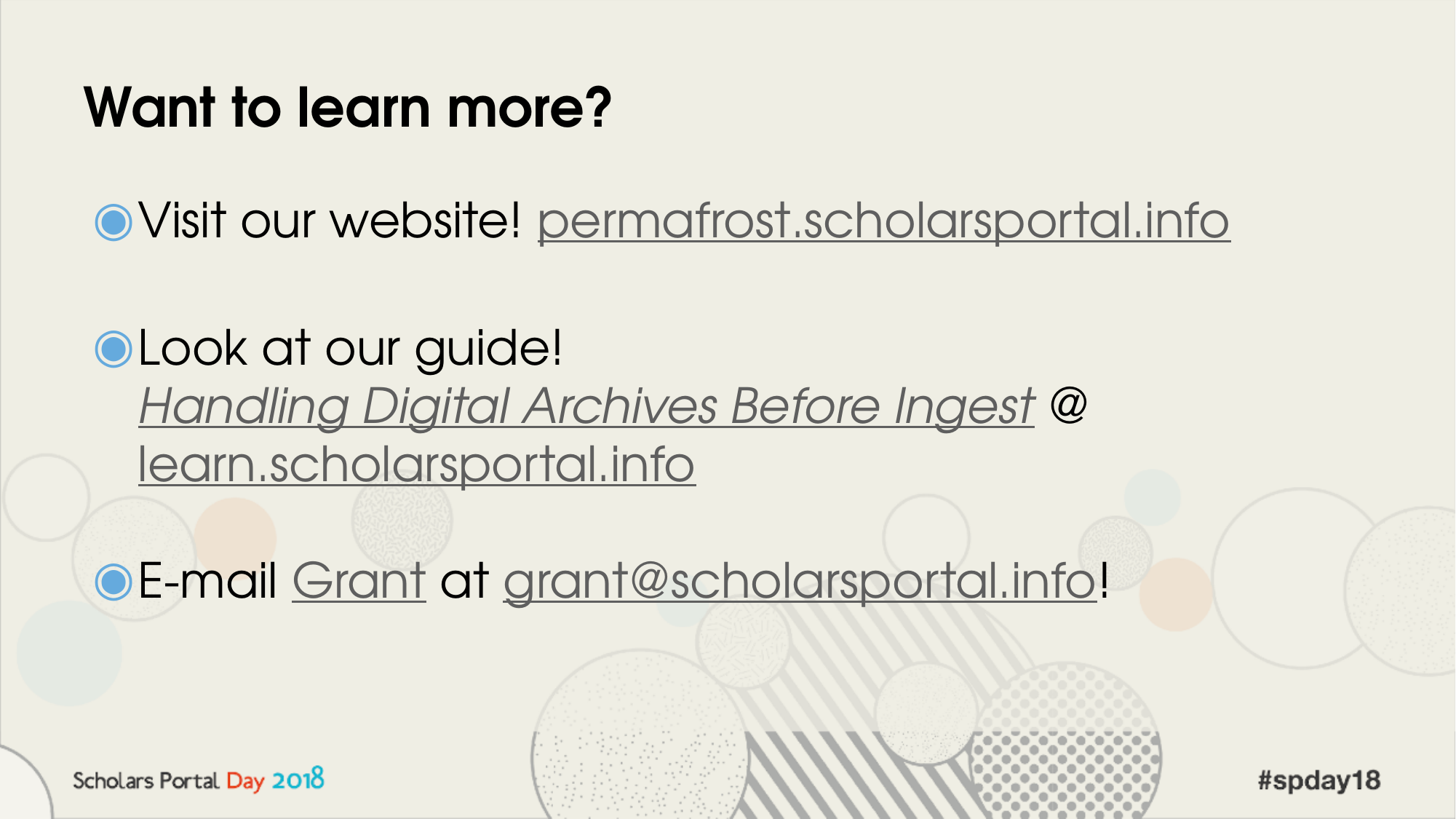

# Want to learn more?
Visit our website! permafrost.scholarsportal.info

Look at our guide!
Handling Digital Archives Before Ingest @ learn.scholarsportal.info
E-mail Grant at grant@scholarsportal.info!